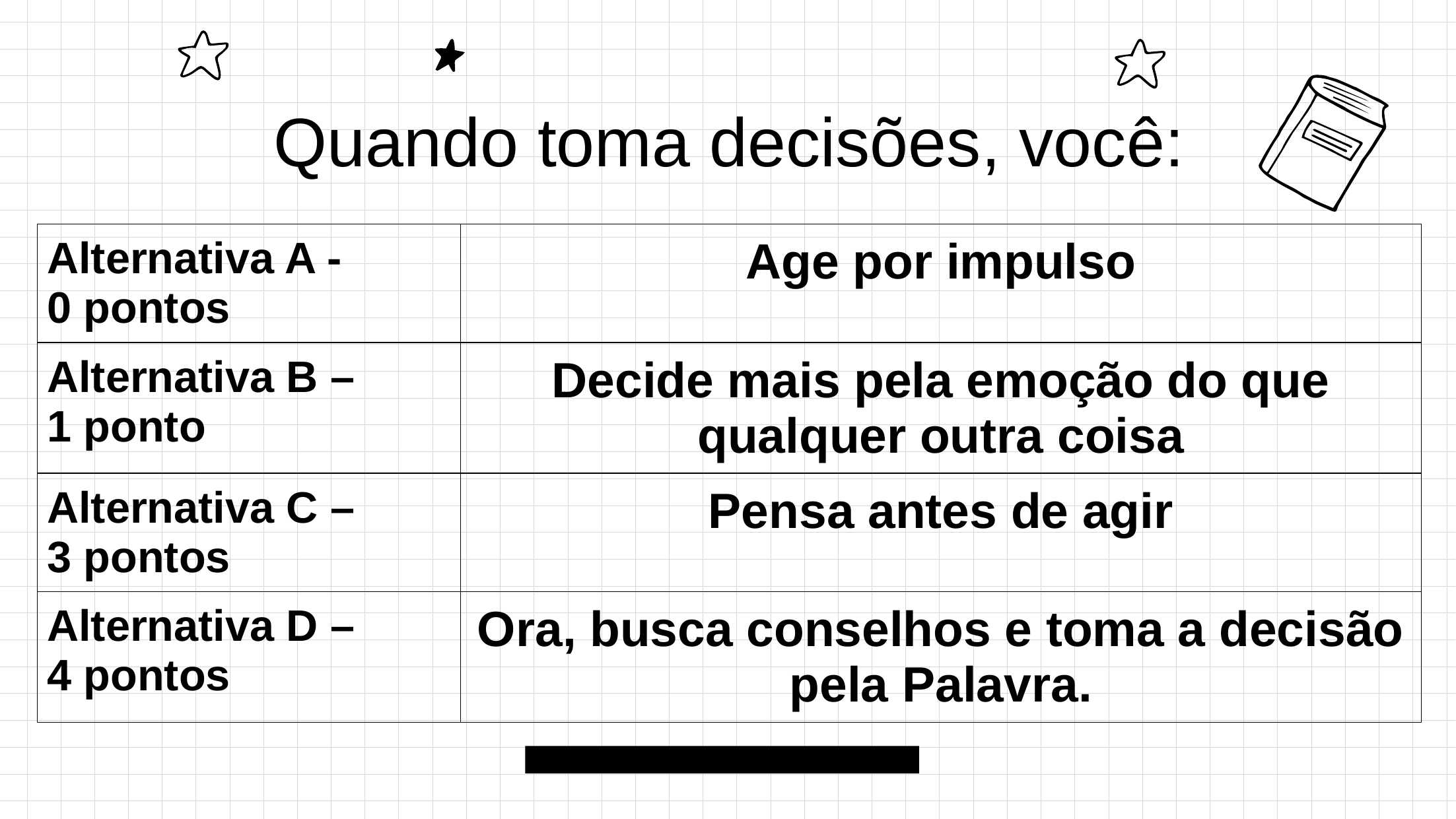

# Quando toma decisões, você:
| Alternativa A - 0 pontos | Age por impulso |
| --- | --- |
| Alternativa B – 1 ponto | Decide mais pela emoção do que qualquer outra coisa |
| Alternativa C – 3 pontos | Pensa antes de agir |
| Alternativa D – 4 pontos | Ora, busca conselhos e toma a decisão pela Palavra. |